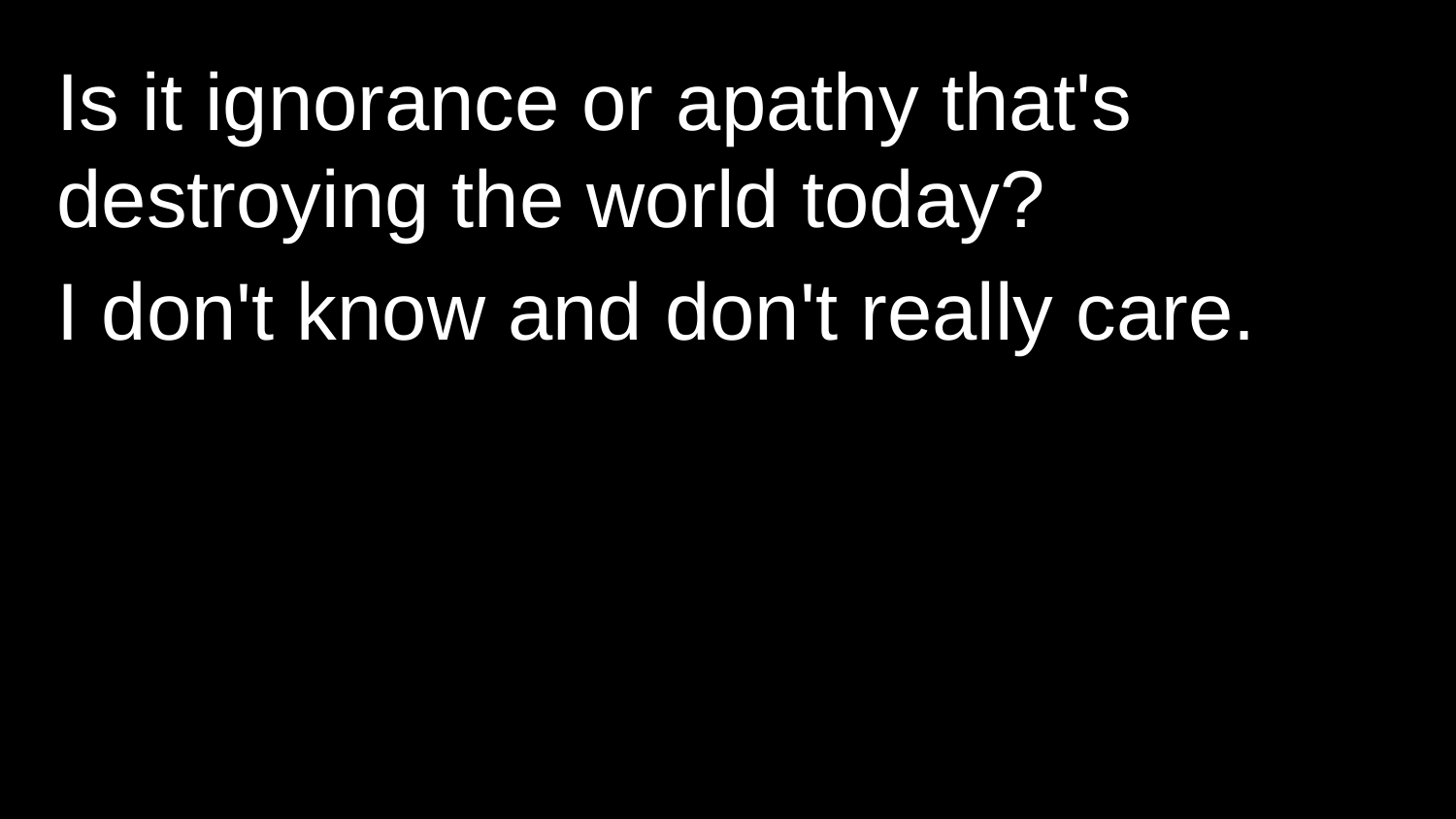

Is it ignorance or apathy that's destroying the world today?
I don't know and don't really care.